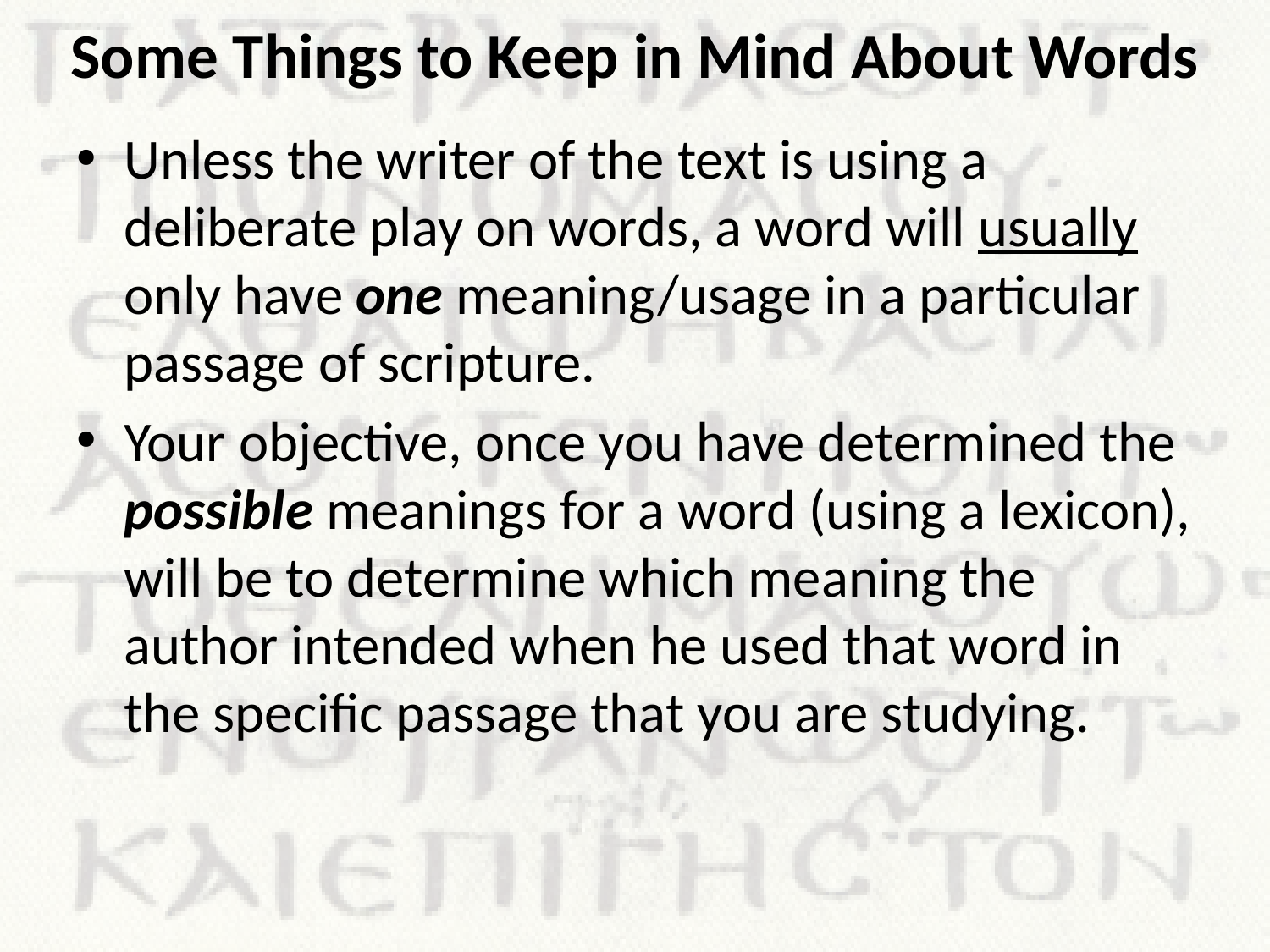

# Some Things to Keep in Mind About Words
Unless the writer of the text is using a deliberate play on words, a word will usually only have one meaning/usage in a particular passage of scripture.
Your objective, once you have determined the possible meanings for a word (using a lexicon), will be to determine which meaning the author intended when he used that word in the specific passage that you are studying.